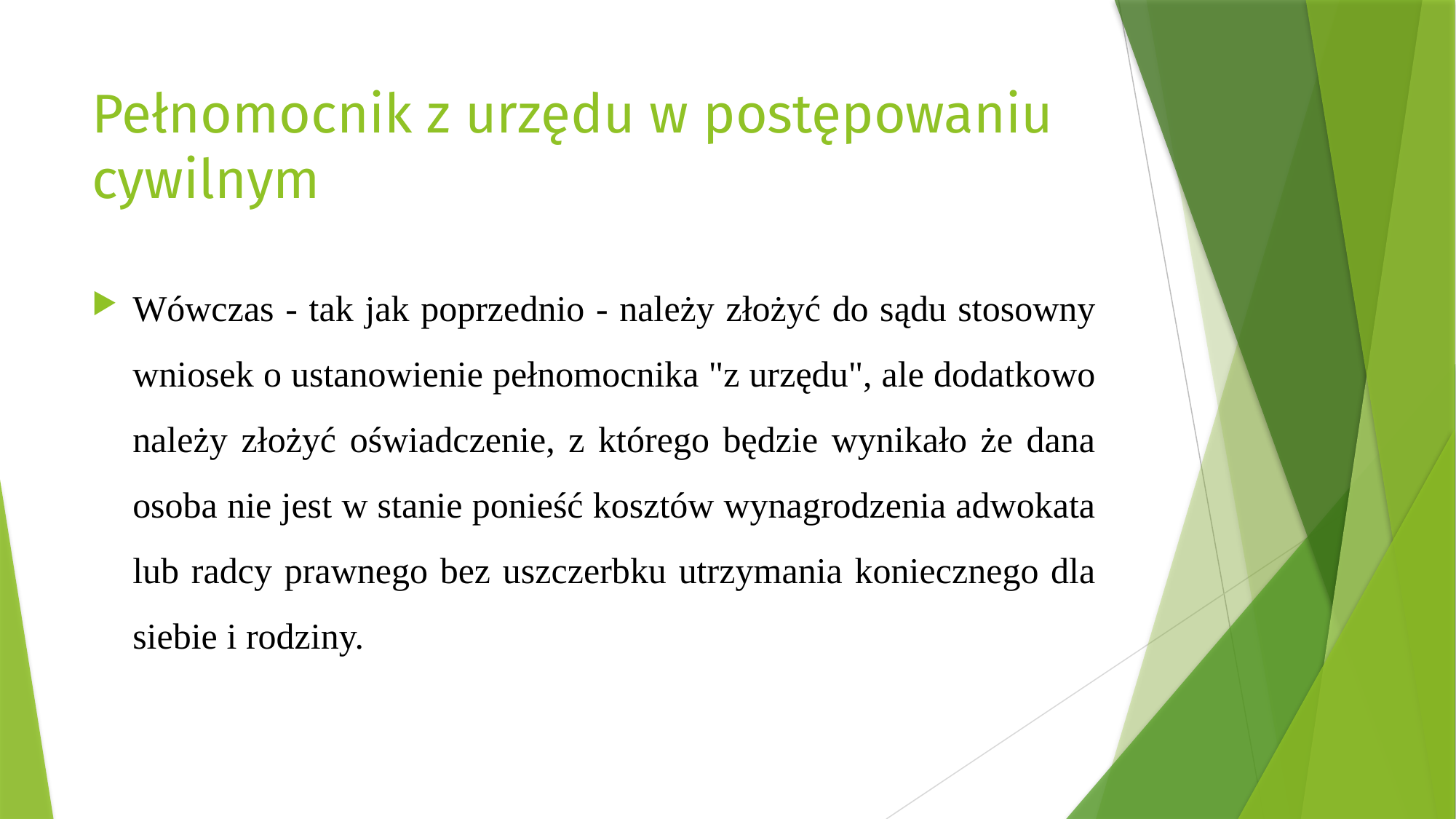

# Pełnomocnik z urzędu w postępowaniu cywilnym
Wówczas - tak jak poprzednio - należy złożyć do sądu stosowny wniosek o ustanowienie pełnomocnika "z urzędu", ale dodatkowo należy złożyć oświadczenie, z którego będzie wynikało że dana osoba nie jest w stanie ponieść kosztów wynagrodzenia adwokata lub radcy prawnego bez uszczerbku utrzymania koniecznego dla siebie i rodziny.